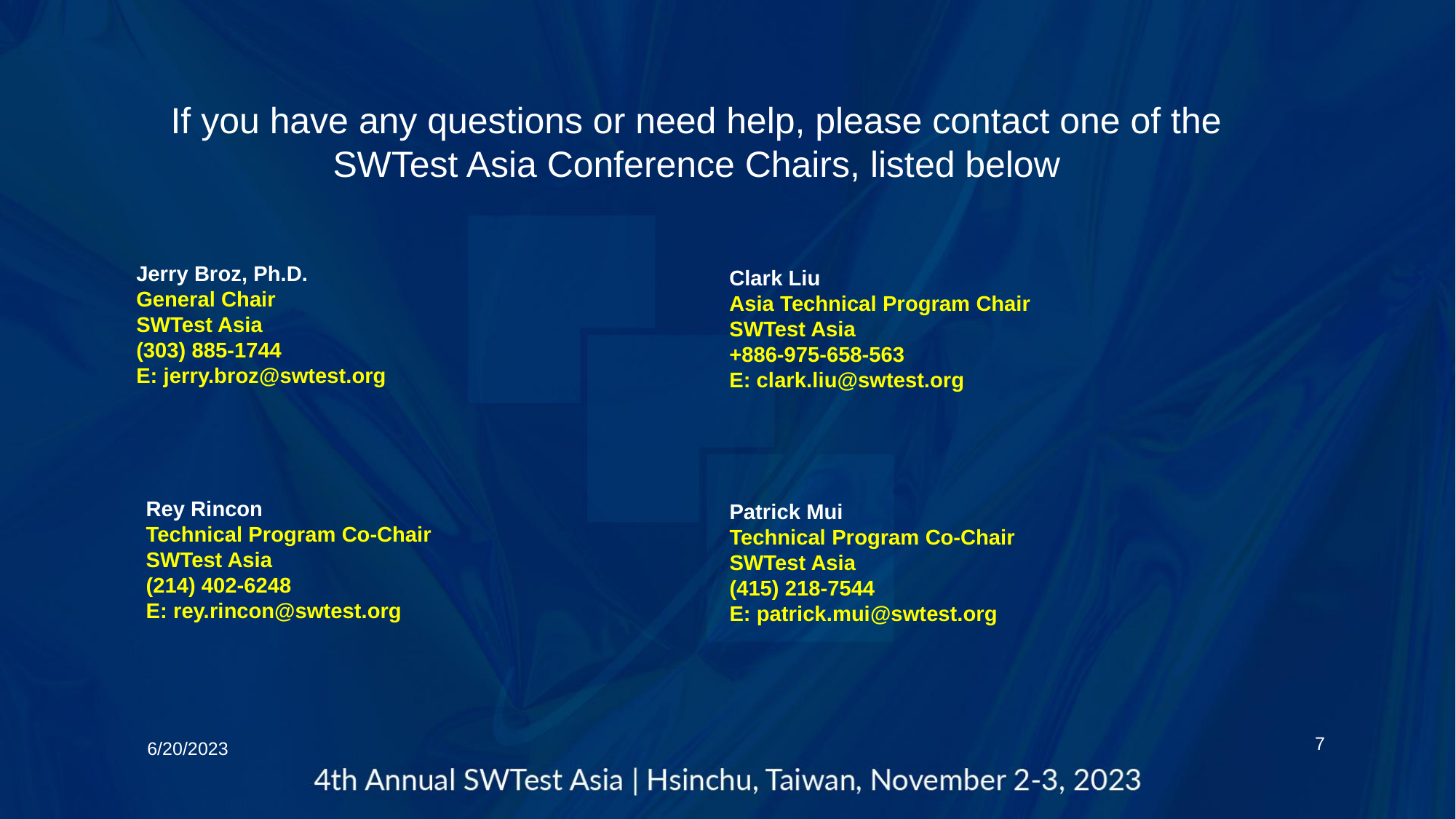

If you have any questions or need help, please contact one of the SWTest Asia Conference Chairs, listed below

Jerry Broz, Ph.D.
General Chair
SWTest Asia
(303) 885-1744
E: jerry.broz@swtest.org
Clark Liu
Asia Technical Program Chair
SWTest Asia
+886-975-658-563
E: clark.liu@swtest.org
Rey Rincon
Technical Program Co-Chair
SWTest Asia
(214) 402-6248
E: rey.rincon@swtest.org
Patrick Mui
Technical Program Co-Chair
SWTest Asia
(415) 218-7544
E: patrick.mui@swtest.org
6/20/2023
7